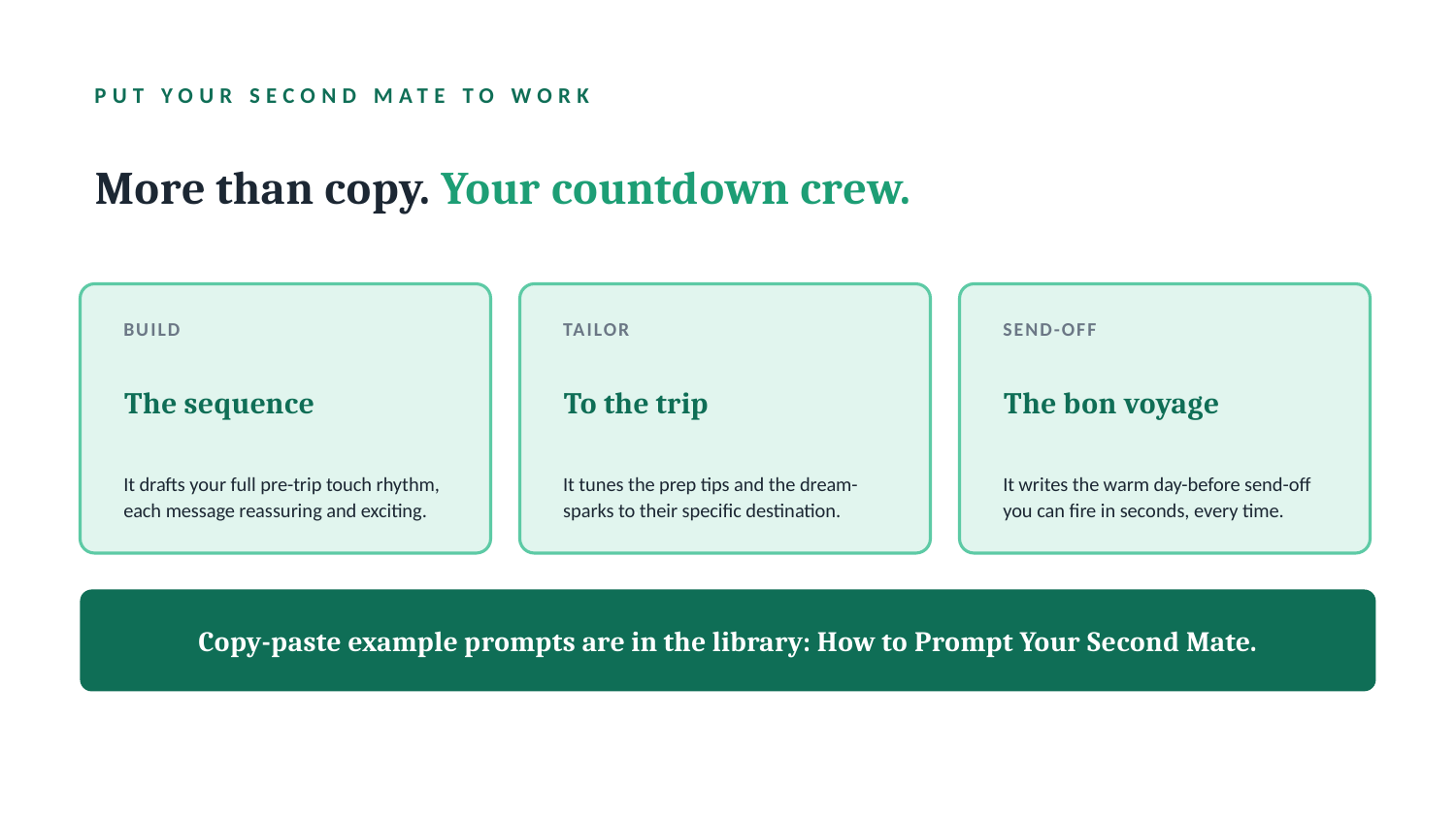

PUT YOUR SECOND MATE TO WORK
More than copy. Your countdown crew.

BUILD
TAILOR
SEND-OFF
The sequence
To the trip
The bon voyage
It drafts your full pre-trip touch rhythm, each message reassuring and exciting.
It tunes the prep tips and the dream-sparks to their specific destination.
It writes the warm day-before send-off you can fire in seconds, every time.

Copy-paste example prompts are in the library: How to Prompt Your Second Mate.